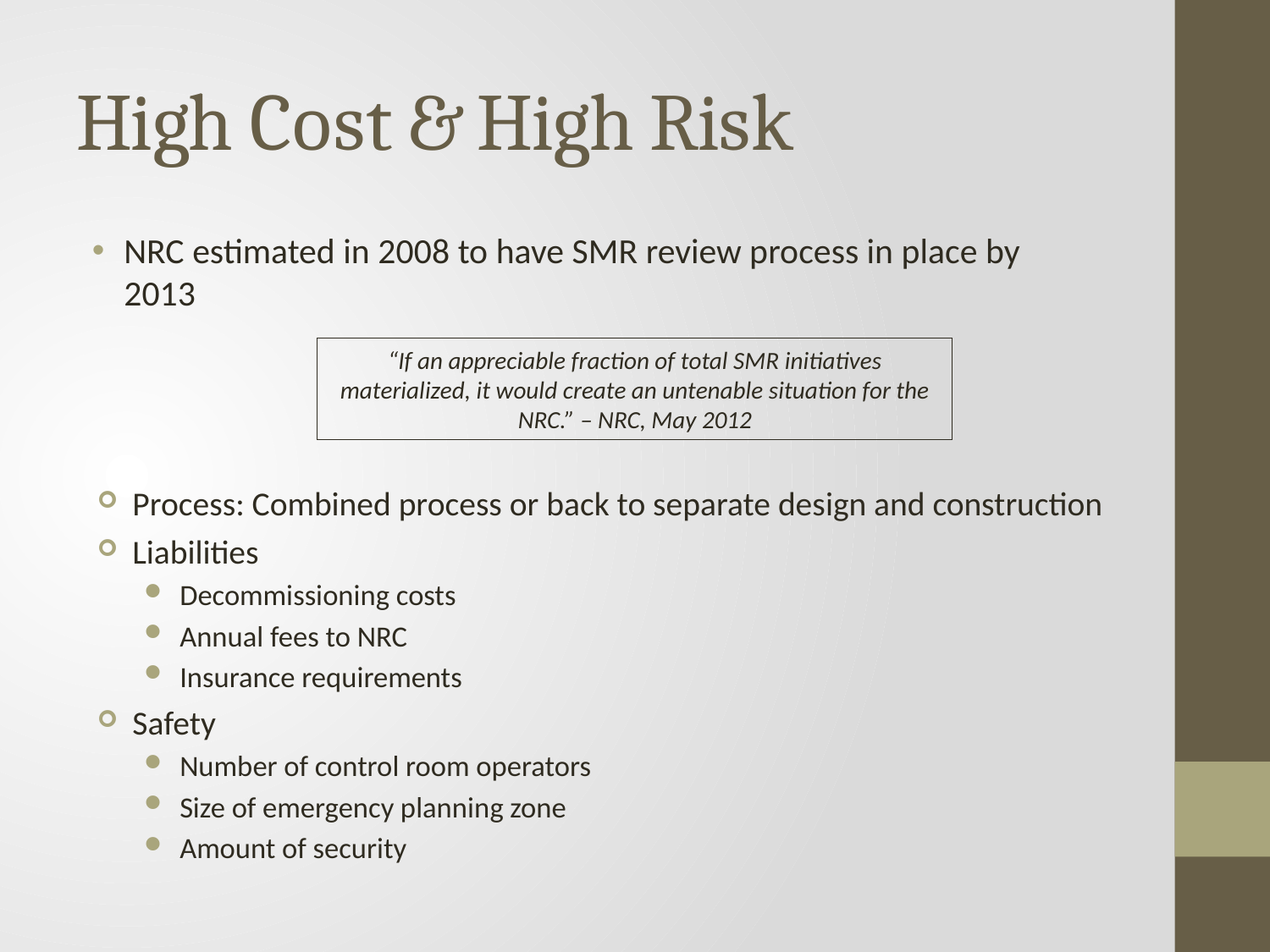

# High Cost & High Risk
NRC estimated in 2008 to have SMR review process in place by 2013
“If an appreciable fraction of total SMR initiatives materialized, it would create an untenable situation for the NRC.” – NRC, May 2012
Process: Combined process or back to separate design and construction
Liabilities
Decommissioning costs
Annual fees to NRC
Insurance requirements
Safety
Number of control room operators
Size of emergency planning zone
Amount of security